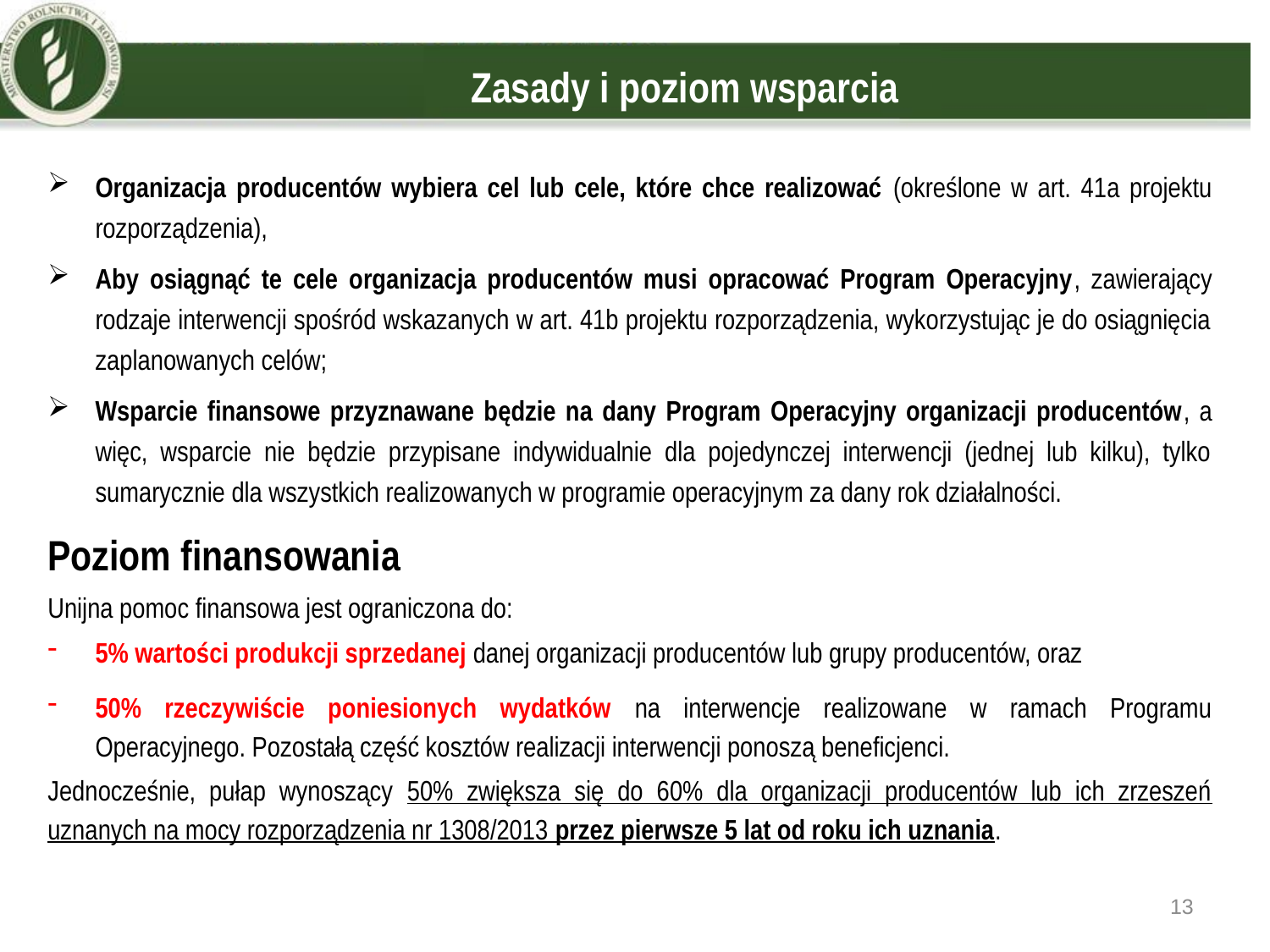

# Zasady i poziom wsparcia
Organizacja producentów wybiera cel lub cele, które chce realizować (określone w art. 41a projektu rozporządzenia),
Aby osiągnąć te cele organizacja producentów musi opracować Program Operacyjny, zawierający rodzaje interwencji spośród wskazanych w art. 41b projektu rozporządzenia, wykorzystując je do osiągnięcia zaplanowanych celów;
Wsparcie finansowe przyznawane będzie na dany Program Operacyjny organizacji producentów, a więc, wsparcie nie będzie przypisane indywidualnie dla pojedynczej interwencji (jednej lub kilku), tylko sumarycznie dla wszystkich realizowanych w programie operacyjnym za dany rok działalności.
Poziom finansowania
Unijna pomoc finansowa jest ograniczona do:
5% wartości produkcji sprzedanej danej organizacji producentów lub grupy producentów, oraz
50% rzeczywiście poniesionych wydatków na interwencje realizowane w ramach Programu Operacyjnego. Pozostałą część kosztów realizacji interwencji ponoszą beneficjenci.
Jednocześnie, pułap wynoszący 50% zwiększa się do 60% dla organizacji producentów lub ich zrzeszeń uznanych na mocy rozporządzenia nr 1308/2013 przez pierwsze 5 lat od roku ich uznania.

13